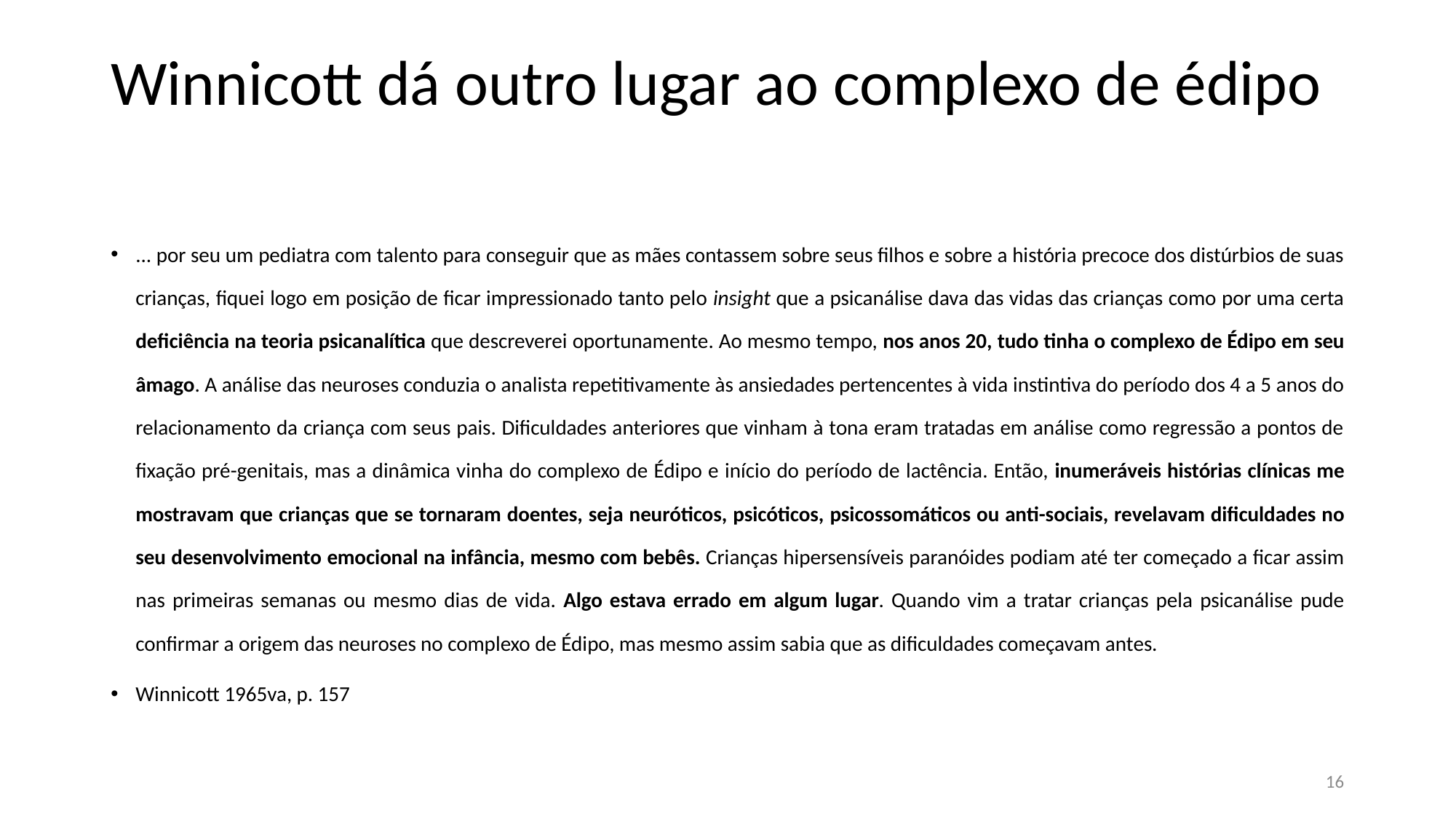

# Winnicott dá outro lugar ao complexo de édipo
... por seu um pediatra com talento para conseguir que as mães contassem sobre seus filhos e sobre a história precoce dos distúrbios de suas crianças, fiquei logo em posição de ficar impressionado tanto pelo insight que a psicanálise dava das vidas das crianças como por uma certa deficiência na teoria psicanalítica que descreverei oportunamente. Ao mesmo tempo, nos anos 20, tudo tinha o complexo de Édipo em seu âmago. A análise das neuroses conduzia o analista repetitivamente às ansiedades pertencentes à vida instintiva do período dos 4 a 5 anos do relacionamento da criança com seus pais. Dificuldades anteriores que vinham à tona eram tratadas em análise como regressão a pontos de fixação pré-genitais, mas a dinâmica vinha do complexo de Édipo e início do período de lactência. Então, inumeráveis histórias clínicas me mostravam que crianças que se tornaram doentes, seja neuróticos, psicóticos, psicossomáticos ou anti-sociais, revelavam dificuldades no seu desenvolvimento emocional na infância, mesmo com bebês. Crianças hipersensíveis paranóides podiam até ter começado a ficar assim nas primeiras semanas ou mesmo dias de vida. Algo estava errado em algum lugar. Quando vim a tratar crianças pela psicanálise pude confirmar a origem das neuroses no complexo de Édipo, mas mesmo assim sabia que as dificuldades começavam antes.
Winnicott 1965va, p. 157

16